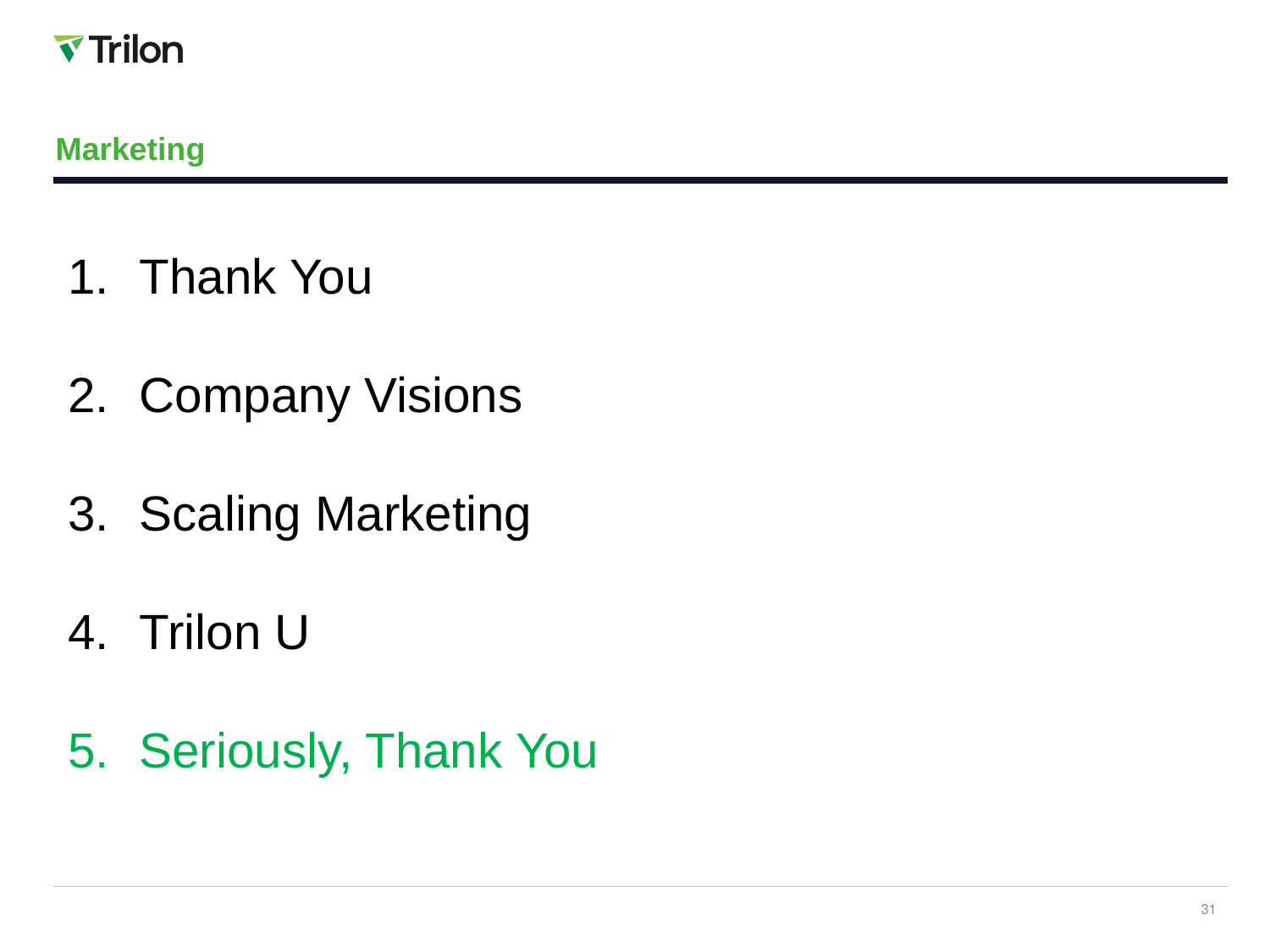

# Marketing
Thank You

Company Visions

Scaling Marketing

Trilon U

Seriously, Thank You